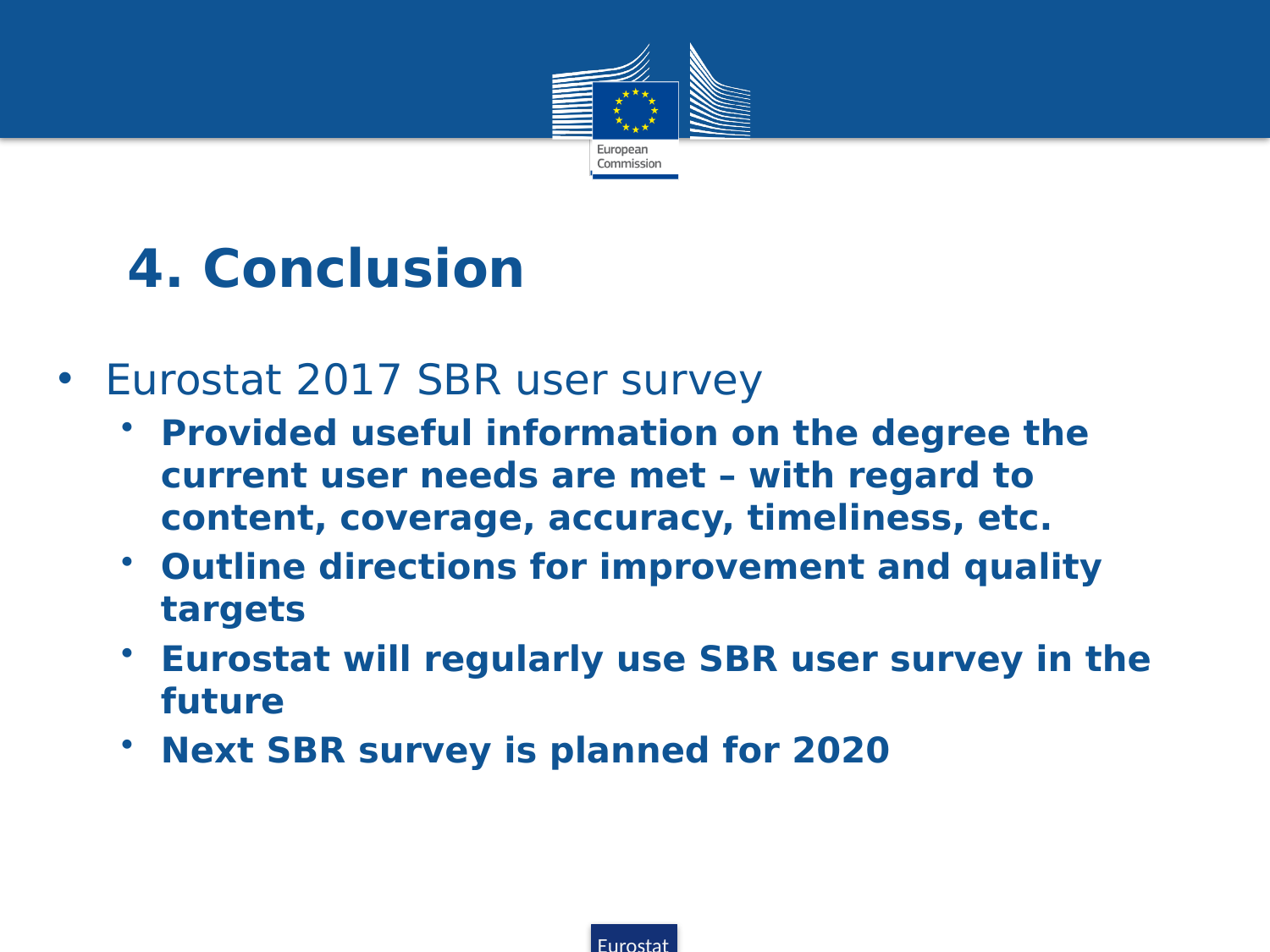

# 4. Conclusion
Eurostat 2017 SBR user survey
Provided useful information on the degree the current user needs are met – with regard to content, coverage, accuracy, timeliness, etc.
Outline directions for improvement and quality targets
Eurostat will regularly use SBR user survey in the future
Next SBR survey is planned for 2020